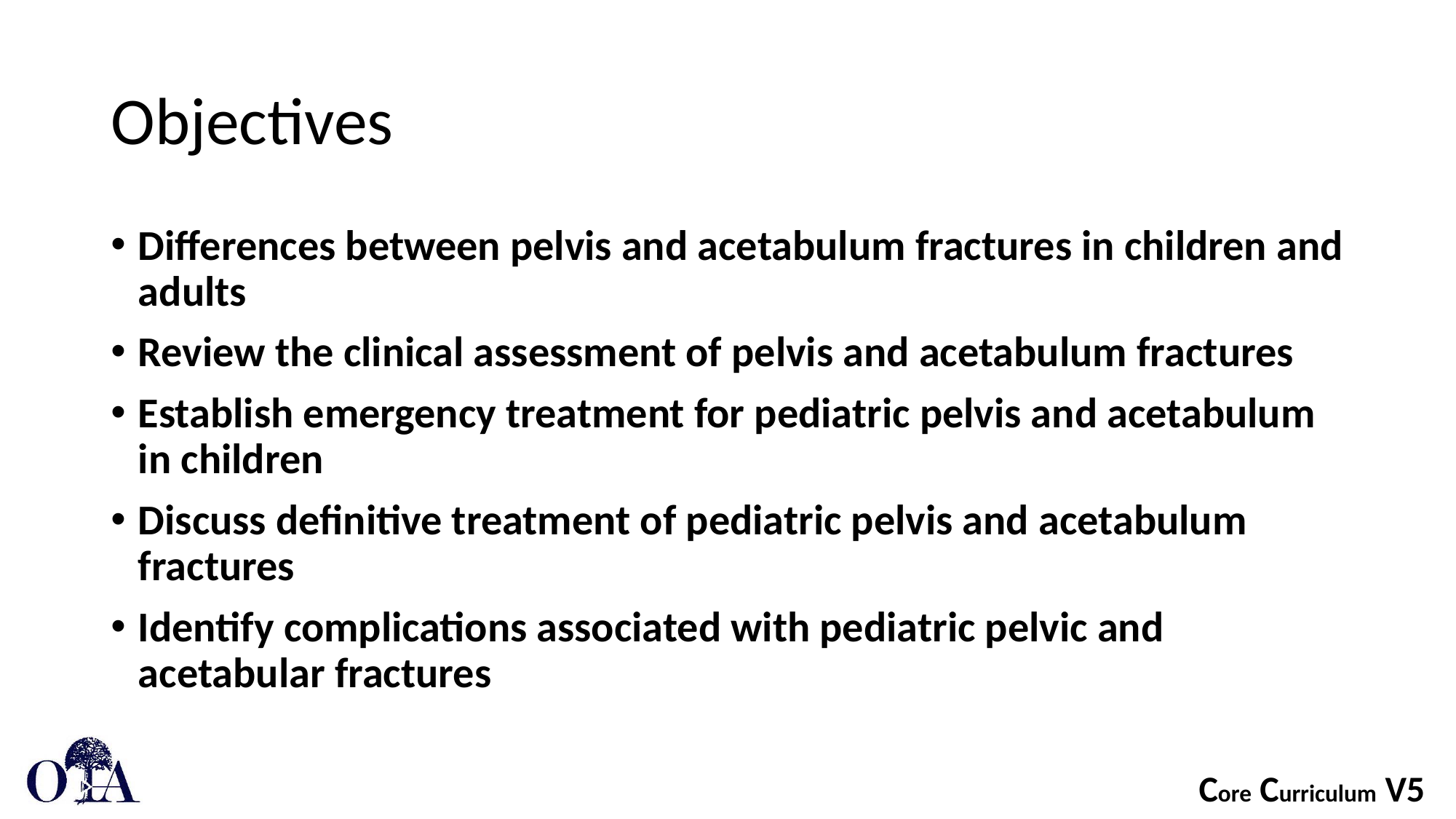

# Objectives
Differences between pelvis and acetabulum fractures in children and adults
Review the clinical assessment of pelvis and acetabulum fractures
Establish emergency treatment for pediatric pelvis and acetabulum in children
Discuss definitive treatment of pediatric pelvis and acetabulum fractures
Identify complications associated with pediatric pelvic and acetabular fractures